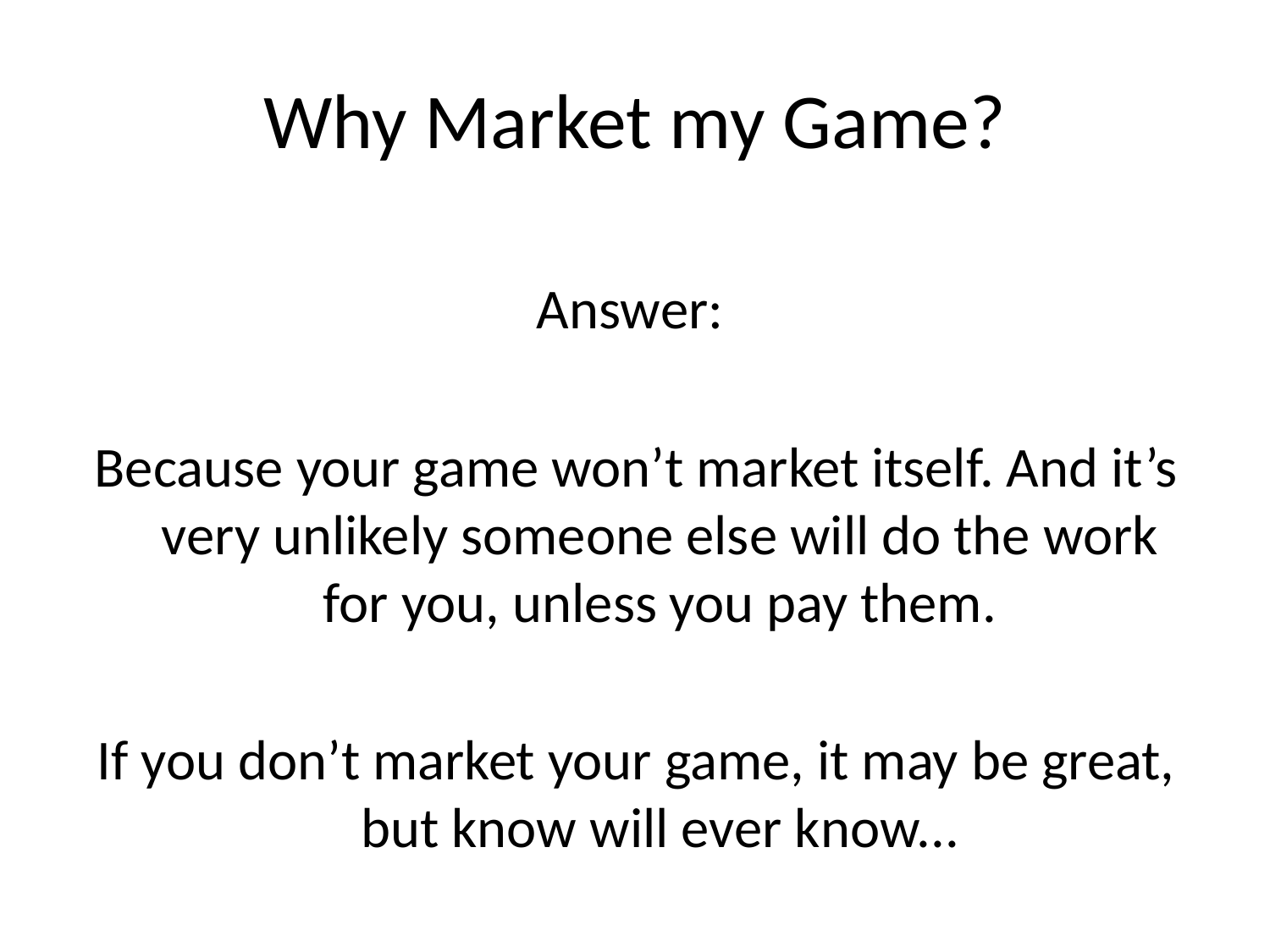

# Why Market my Game?
Answer:

Because your game won’t market itself. And it’s very unlikely someone else will do the work for you, unless you pay them.

If you don’t market your game, it may be great, but know will ever know...